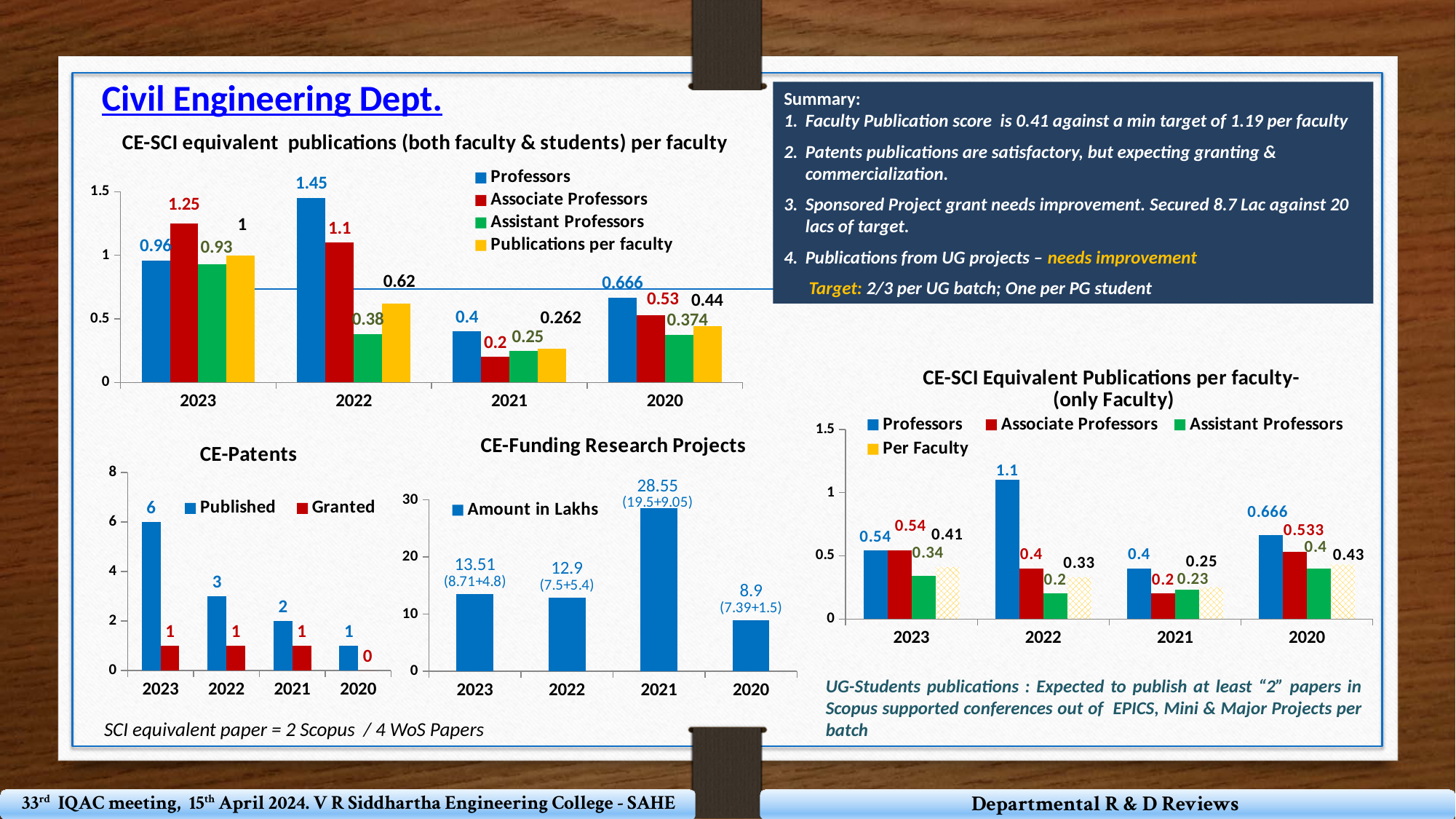

Civil Engineering Dept.
Summary:
Faculty Publication score  is 0.41 against a min target of 1.19 per faculty
Patents publications are satisfactory, but expecting granting & commercialization.
Sponsored Project grant needs improvement. Secured 8.7 Lac against 20 lacs of target.
Publications from UG projects – needs improvement
      Target: 2/3 per UG batch; One per PG student

### Chart

| Category | Professors | Associate Professors | Assistant Professors | Publications per faculty  |
|---|---|---|---|---|
| 2023 | 0.96 | 1.25 | 0.93 | 1.0 |
| 2022 | 1.45 | 1.1 | 0.38 | 0.62 |
| 2021 | 0.4 | 0.2 | 0.25 | 0.262 |
| 2020 | 0.666 | 0.53 | 0.374 | 0.44 |

### Chart: CE-SCI Equivalent Publications per faculty-
 (only Faculty)

| Category |  |  |  |  |
|---|---|---|---|---|
| 2023 | 0.54 | 0.54 | 0.34 | 0.41 |
| 2022 | 1.1 | 0.4 | 0.2 | 0.33 |
| 2021 | 0.4 | 0.2 | 0.23 | 0.25 |
| 2020 | 0.666 | 0.533 | 0.4 | 0.43 |

### Chart: CE-Funding Research Projects

| Category | Amount in Lakhs  |
|---|---|
| 2023 | 13.51 |
| 2022 | 12.9 |
| 2021 | 28.55 |
| 2020 | 8.9 |

### Chart

| Category | Published | Granted |
|---|---|---|
| 2023 | 6.0 | 1.0 |
| 2022 | 3.0 | 1.0 |
| 2021 | 2.0 | 1.0 |
| 2020 | 1.0 | 0.0 |
UG-Students publications : Expected to publish at least “2” papers in Scopus supported conferences out of  EPICS, Mini & Major Projects per batch
SCI equivalent paper = 2 Scopus  / 4 WoS Papers
Departmental R & D Reviews

33rd  IQAC meeting,  15th April 2024. V R Siddhartha Engineering College - SAHE